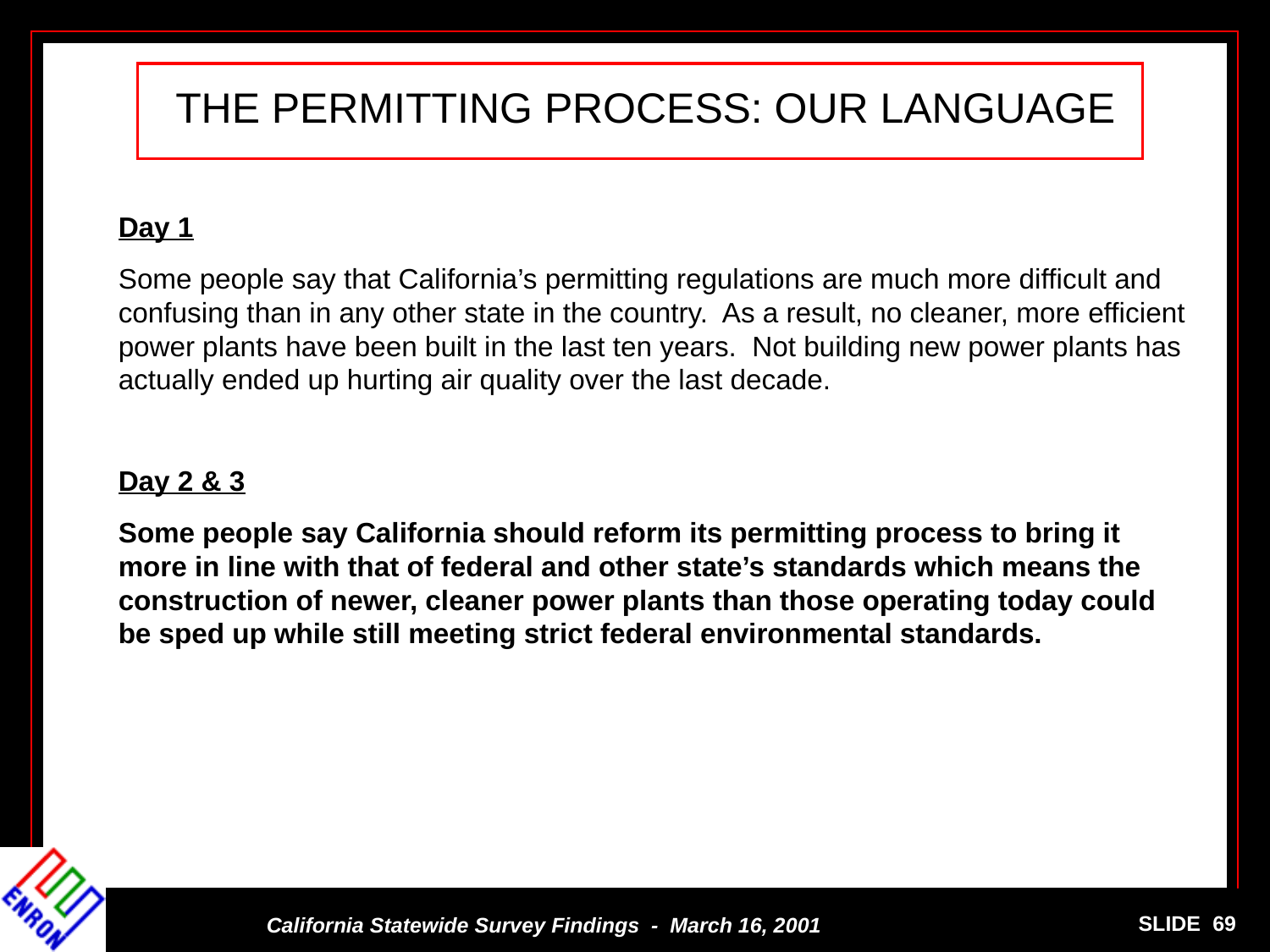

THE PERMITTING PROCESS: OUR LANGUAGE
Day 1
Some people say that California’s permitting regulations are much more difficult and confusing than in any other state in the country.  As a result, no cleaner, more efficient power plants have been built in the last ten years.  Not building new power plants has actually ended up hurting air quality over the last decade.
Day 2 & 3
Some people say California should reform its permitting process to bring it more in line with that of federal and other state’s standards which means the construction of newer, cleaner power plants than those operating today could be sped up while still meeting strict federal environmental standards.